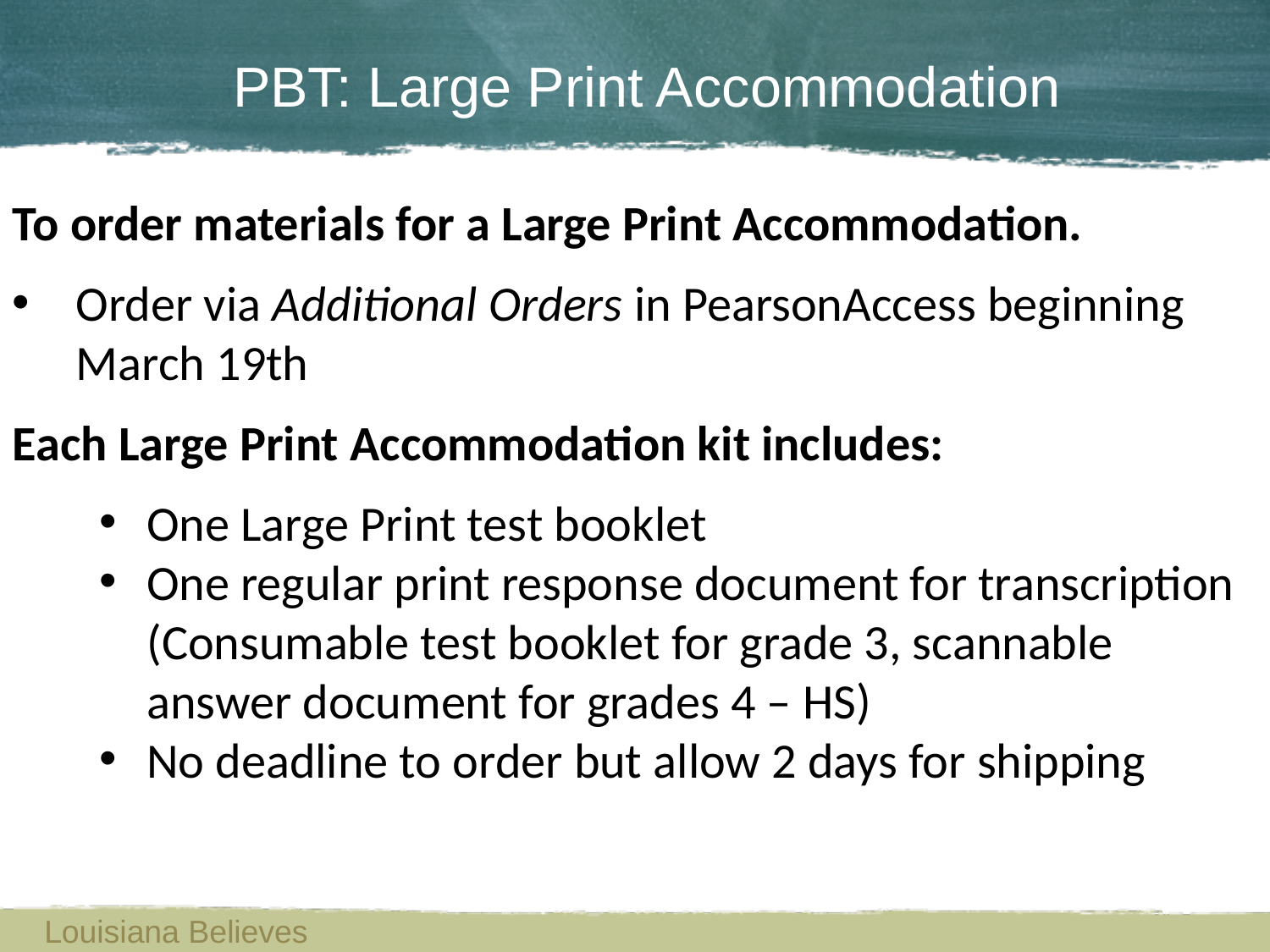

# PBT: Large Print Accommodation
To order materials for a Large Print Accommodation.
Order via Additional Orders in PearsonAccess beginning March 19th
Each Large Print Accommodation kit includes:
One Large Print test booklet
One regular print response document for transcription (Consumable test booklet for grade 3, scannable answer document for grades 4 – HS)
No deadline to order but allow 2 days for shipping
Louisiana Believes